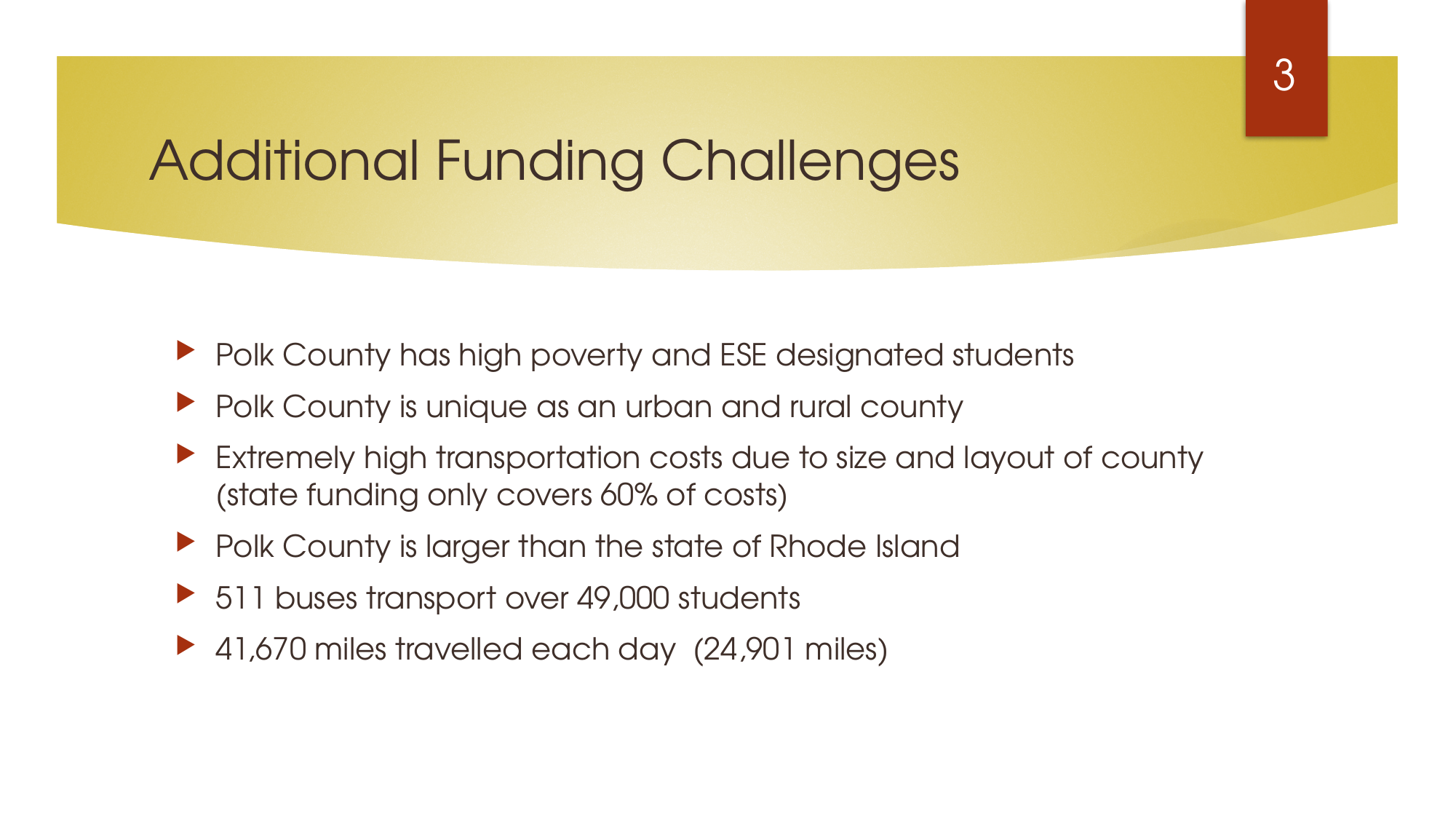

3
# Additional Funding Challenges
Polk County has high poverty and ESE designated students
Polk County is unique as an urban and rural county
Extremely high transportation costs due to size and layout of county (state funding only covers 60% of costs)
Polk County is larger than the state of Rhode Island
511 buses transport over 49,000 students
41,670 miles travelled each day  (24,901 miles)